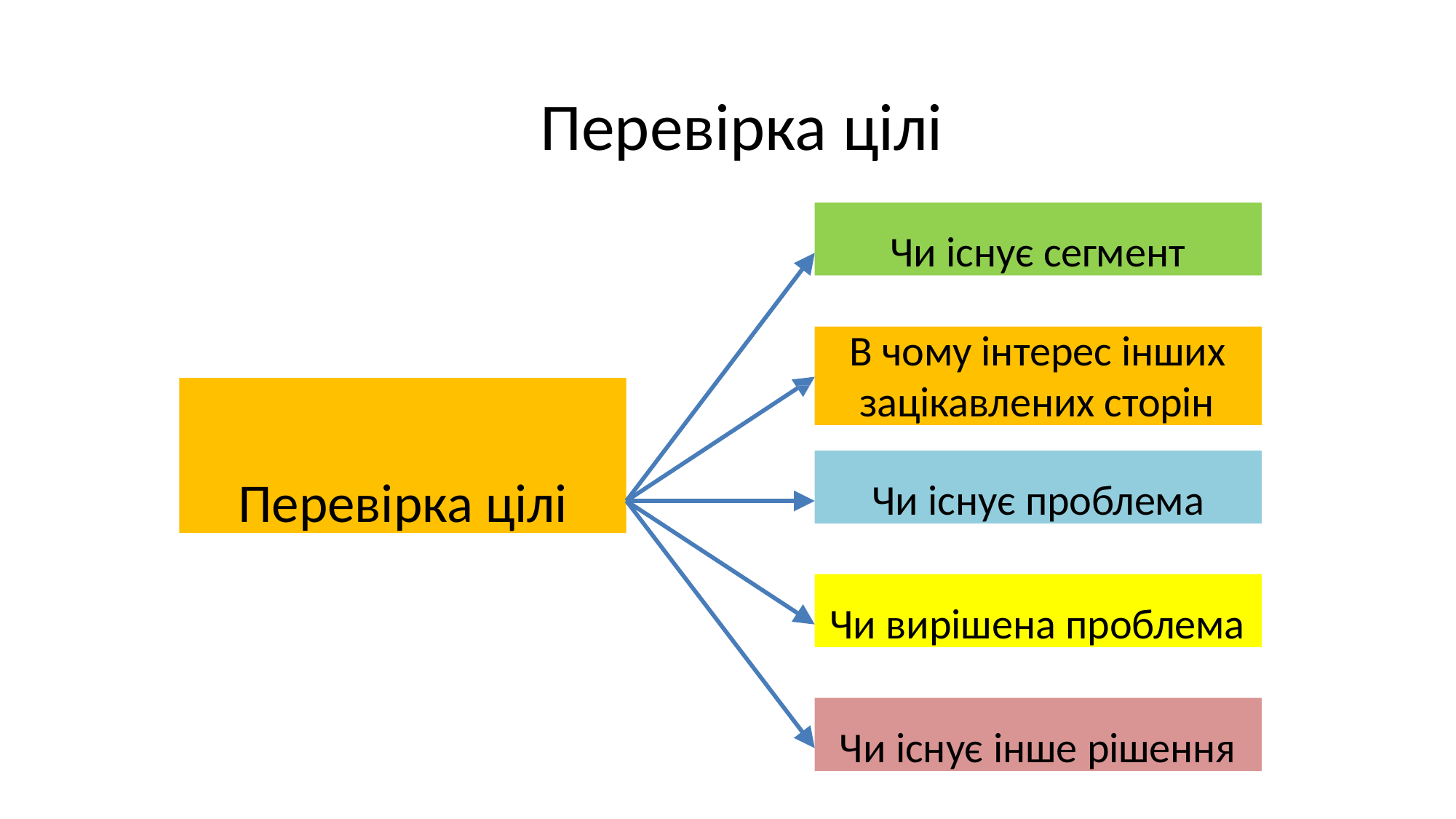

# Перевірка цілі
Чи існує сегмент

В чому інтерес інших
зацікавлених сторін

Перевірка цілі
Чи існує проблема
Чи вирішена проблема
Чи існує інше рішення